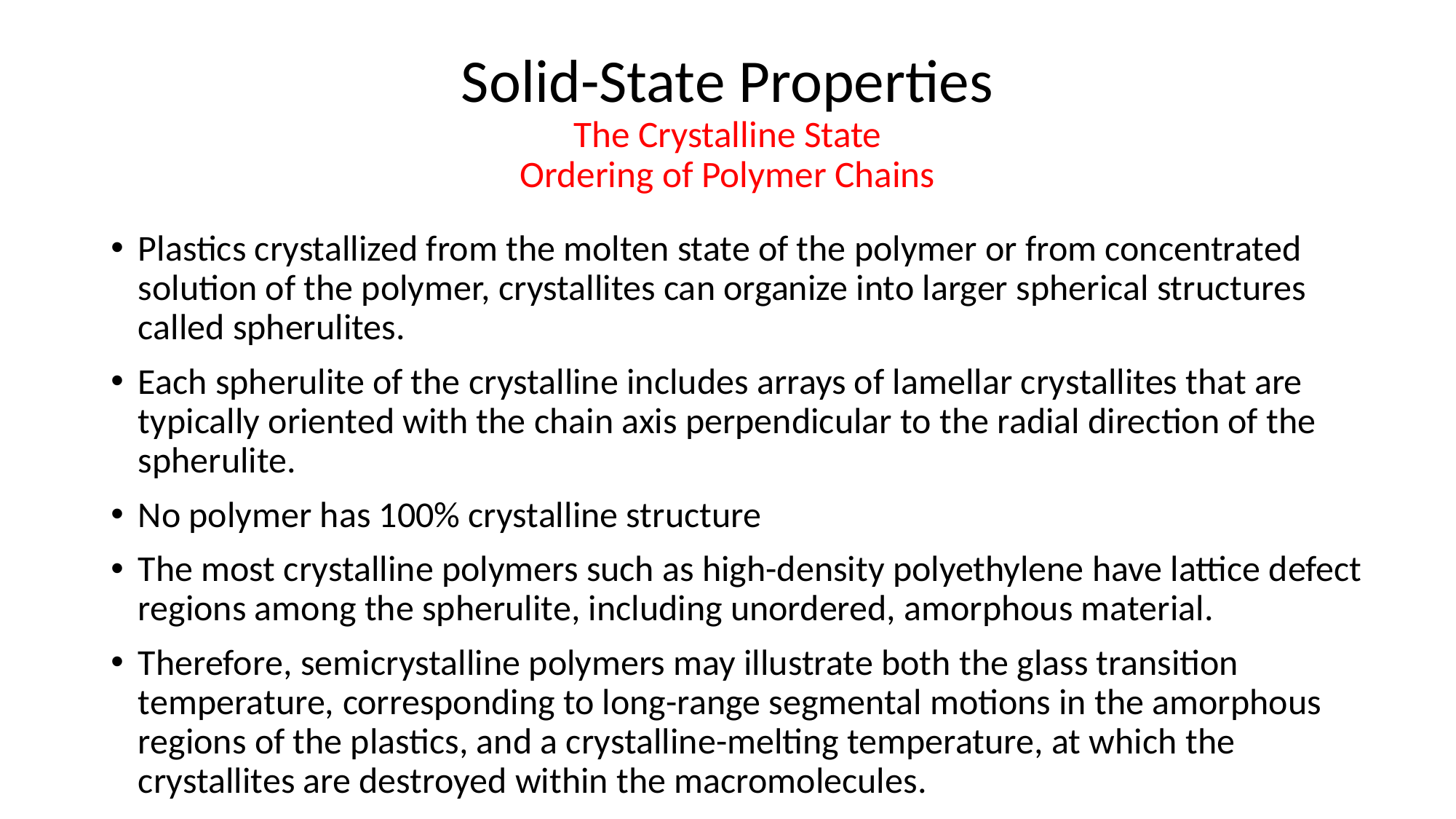

# Solid-State Properties The Crystalline State Ordering of Polymer Chains
Plastics crystallized from the molten state of the polymer or from concentrated solution of the polymer, crystallites can organize into larger spherical structures called spherulites.
Each spherulite of the crystalline includes arrays of lamellar crystallites that are typically oriented with the chain axis perpendicular to the radial direction of the spherulite.
No polymer has 100% crystalline structure
The most crystalline polymers such as high-density polyethylene have lattice defect regions among the spherulite, including unordered, amorphous material.
Therefore, semicrystalline polymers may illustrate both the glass transition temperature, corresponding to long-range segmental motions in the amorphous regions of the plastics, and a crystalline-melting temperature, at which the crystallites are destroyed within the macromolecules.